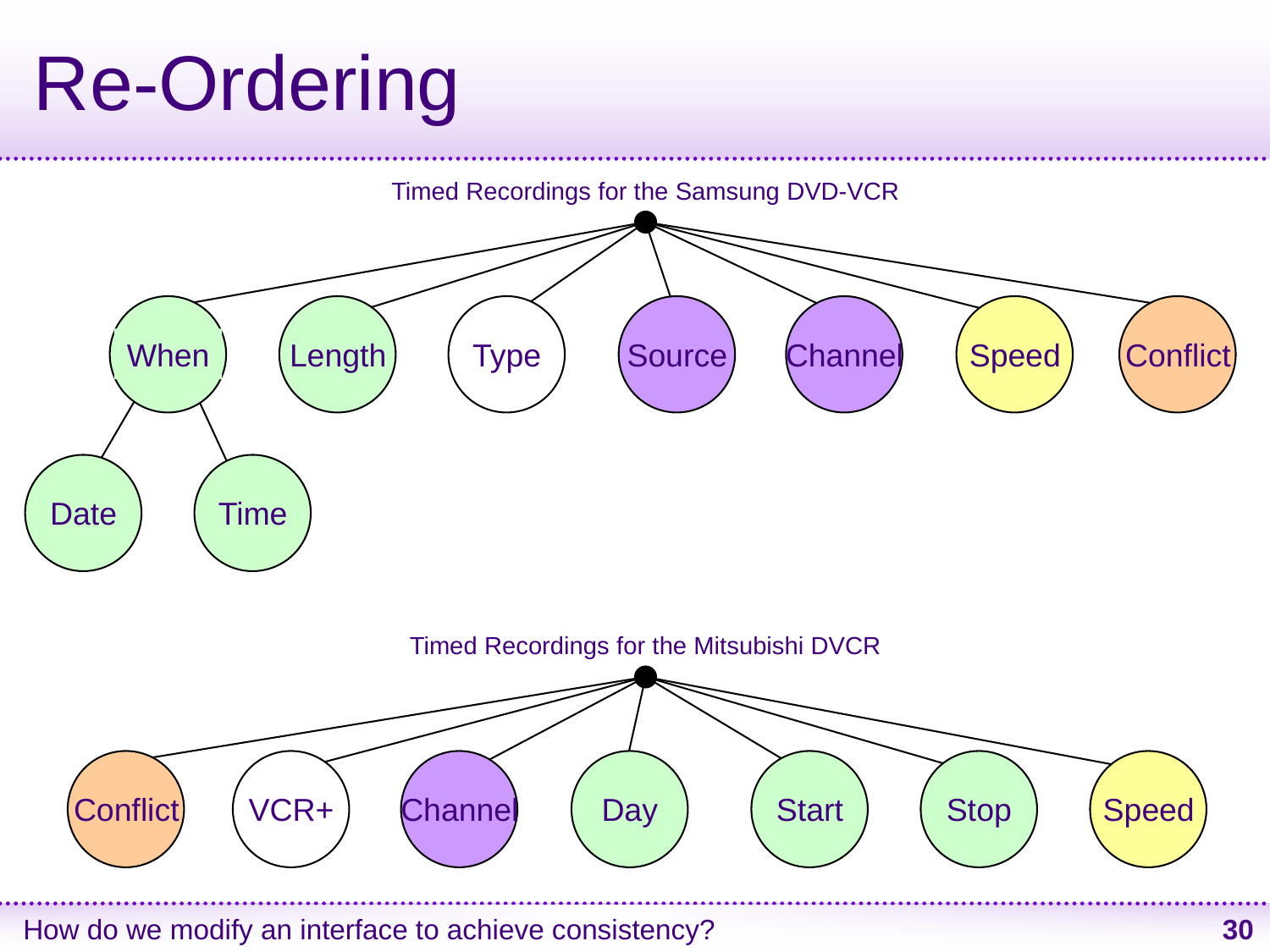

# Re-Ordering
Timed Recordings for the Samsung DVD-VCR

When

Length
Type
Source
Channel
Speed
Conflict

Date
Time
Timed Recordings for the Mitsubishi DVCR

Conflict
VCR+
Channel
Day
Start
Stop
Speed

How do we modify an interface to achieve consistency?